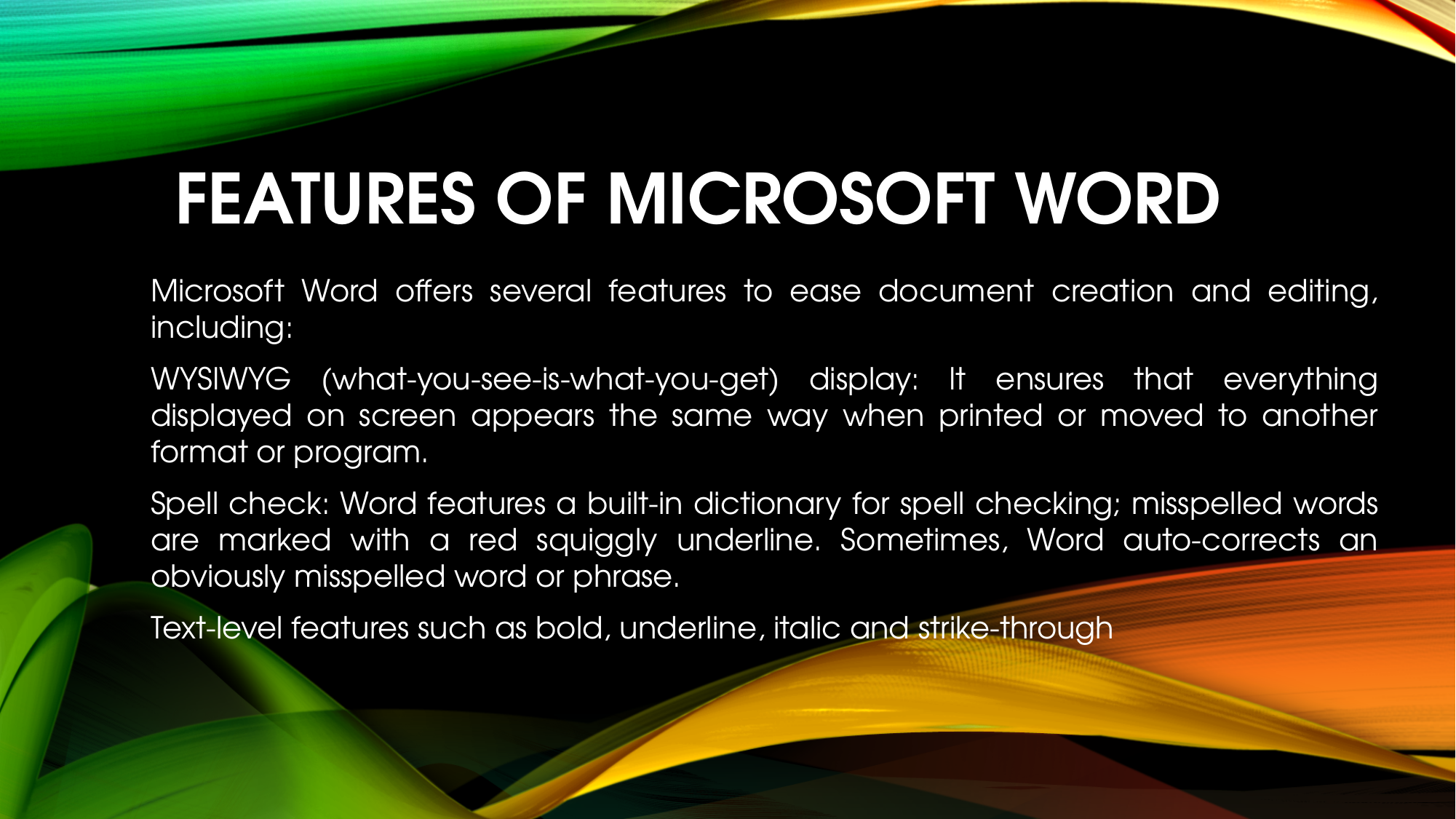

# features of Microsoft word
Microsoft Word offers several features to ease document creation and editing, including:
WYSIWYG (what-you-see-is-what-you-get) display: It ensures that everything displayed on screen appears the same way when printed or moved to another format or program.
Spell check: Word features a built-in dictionary for spell checking; misspelled words are marked with a red squiggly underline. Sometimes, Word auto-corrects an obviously misspelled word or phrase.
Text-level features such as bold, underline, italic and strike-through